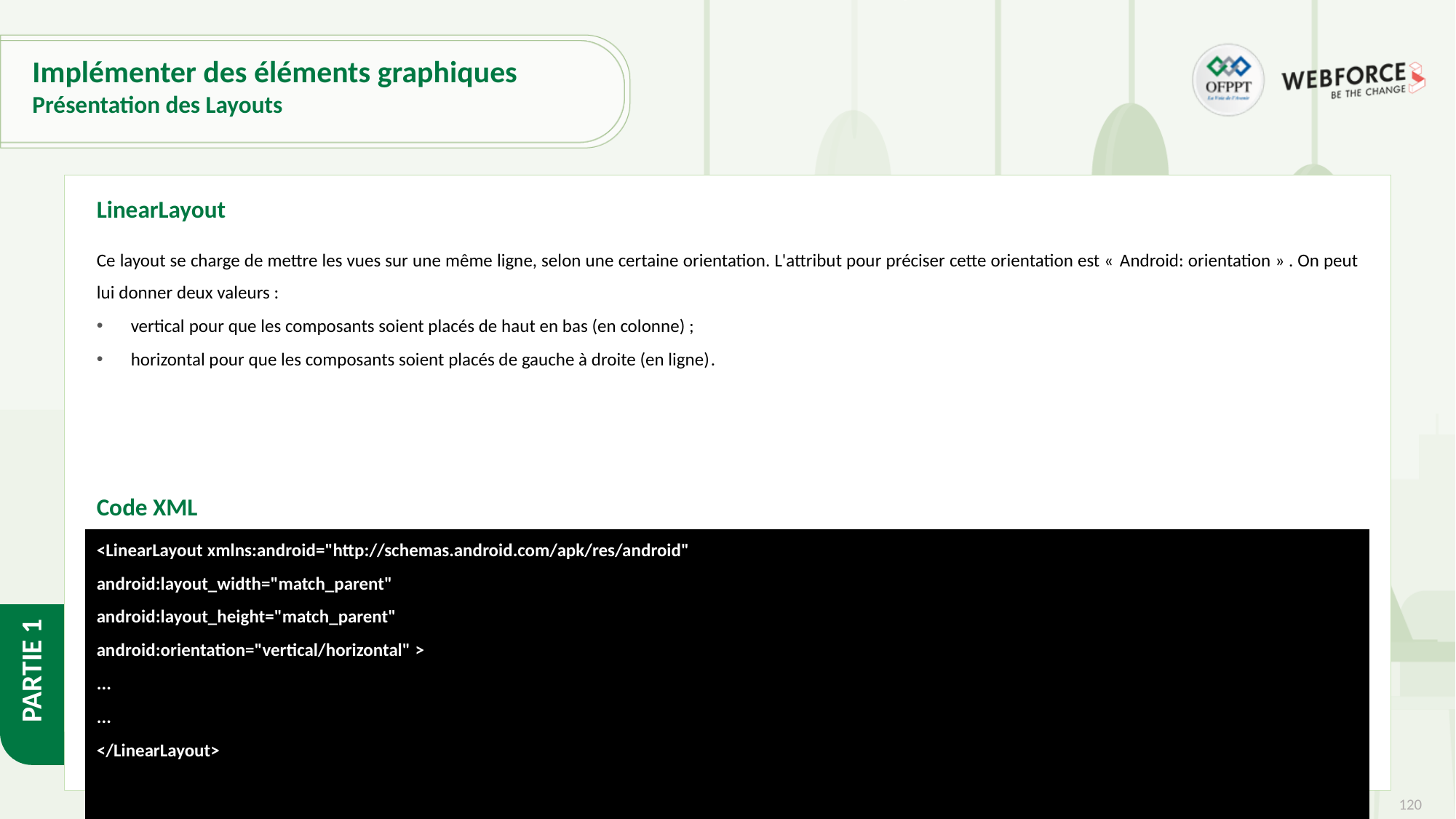

# Implémenter des éléments graphiques
Présentation des Layouts
LinearLayout
Ce layout se charge de mettre les vues sur une même ligne, selon une certaine orientation. L'attribut pour préciser cette orientation est « Android: orientation » . On peut lui donner deux valeurs :
vertical pour que les composants soient placés de haut en bas (en colonne) ;
horizontal pour que les composants soient placés de gauche à droite (en ligne).

Code XML
<LinearLayout xmlns:android="http://schemas.android.com/apk/res/android"
android:layout_width="match_parent"
android:layout_height="match_parent"
android:orientation="vertical/horizontal" >
...
...
</LinearLayout>